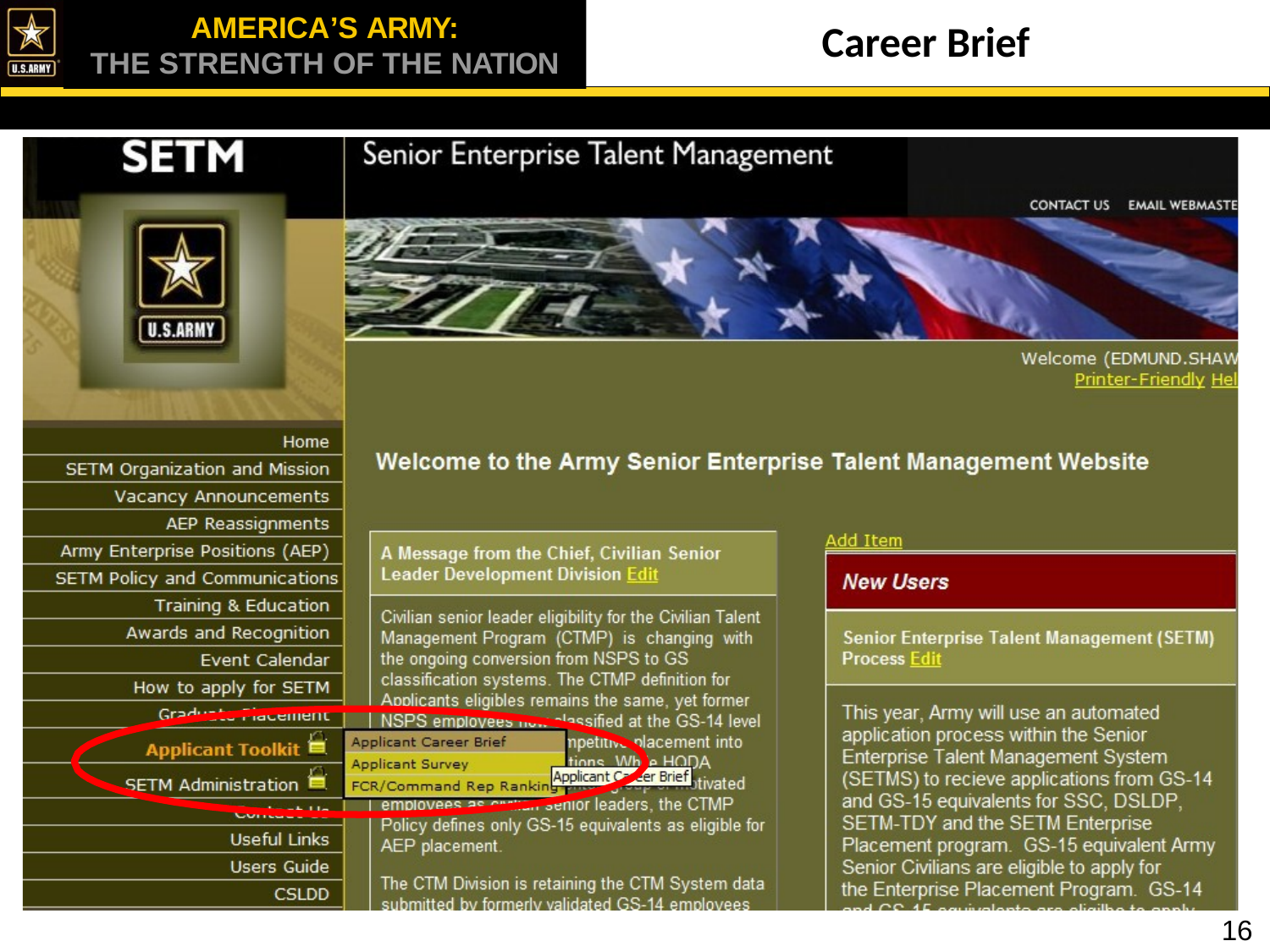

’S ARMY:
AAMEMERRIICACA’S   ARMY:
THE STRENGTH OF THE NATION  THE STRENGTH OF THE NATION

AMERICA’S ARMY:
THE STRENGTH OF THE NATION

# Career Brief

16